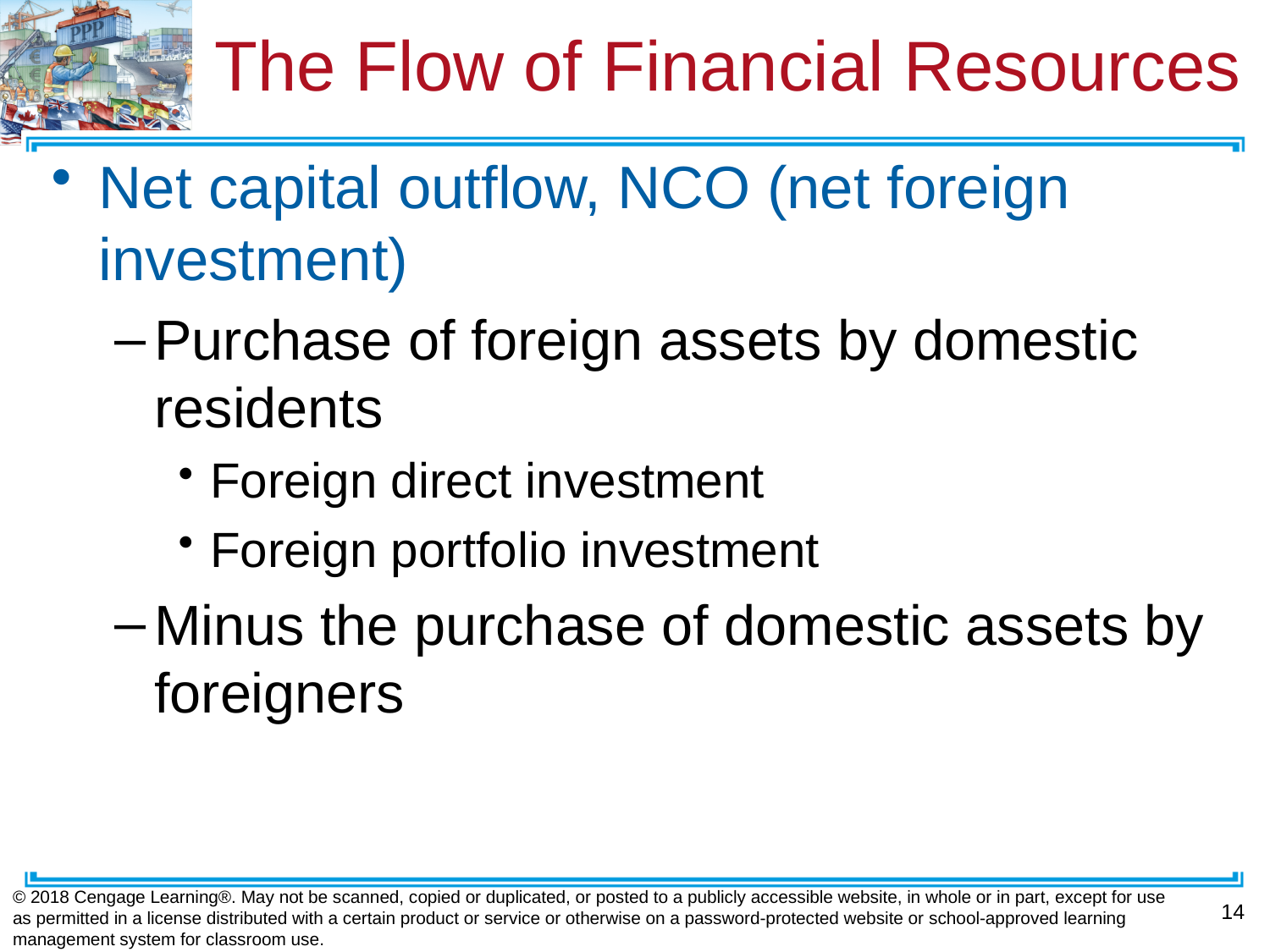

# The Flow of Financial Resources
Net capital outflow, NCO (net foreign investment)
Purchase of foreign assets by domestic residents
Foreign direct investment
Foreign portfolio investment
Minus the purchase of domestic assets by foreigners

© 2018 Cengage Learning®. May not be scanned, copied or duplicated, or posted to a publicly accessible website, in whole or in part, except for use as permitted in a license distributed with a certain product or service or otherwise on a password-protected website or school-approved learning management system for classroom use.
14